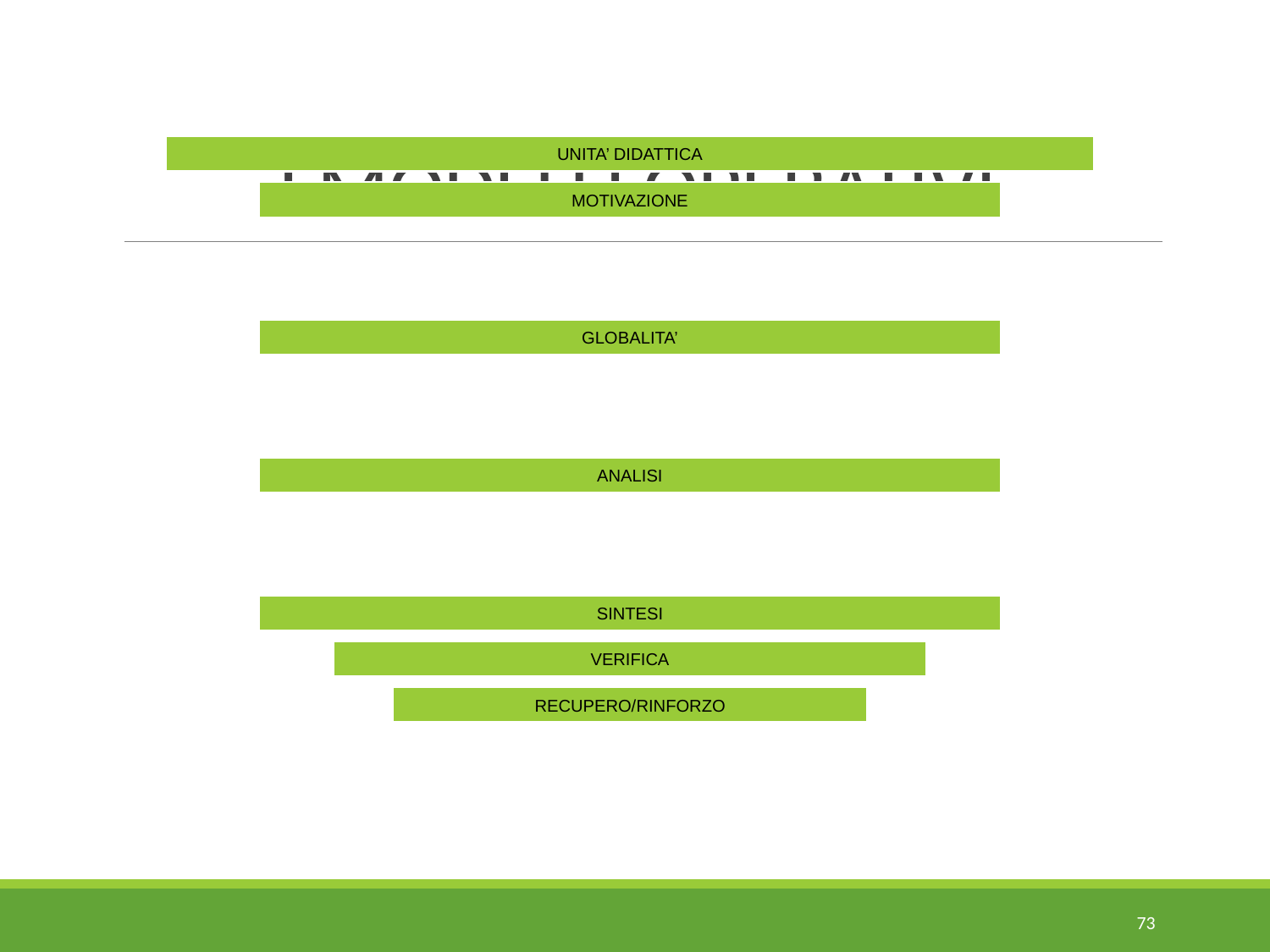

# I MODELLI OPERATIVI
UNITA’ DIDATTICA
MOTIVAZIONE
GLOBALITA’
ANALISI
SINTESI
VERIFICA
RECUPERO/RINFORZO

73